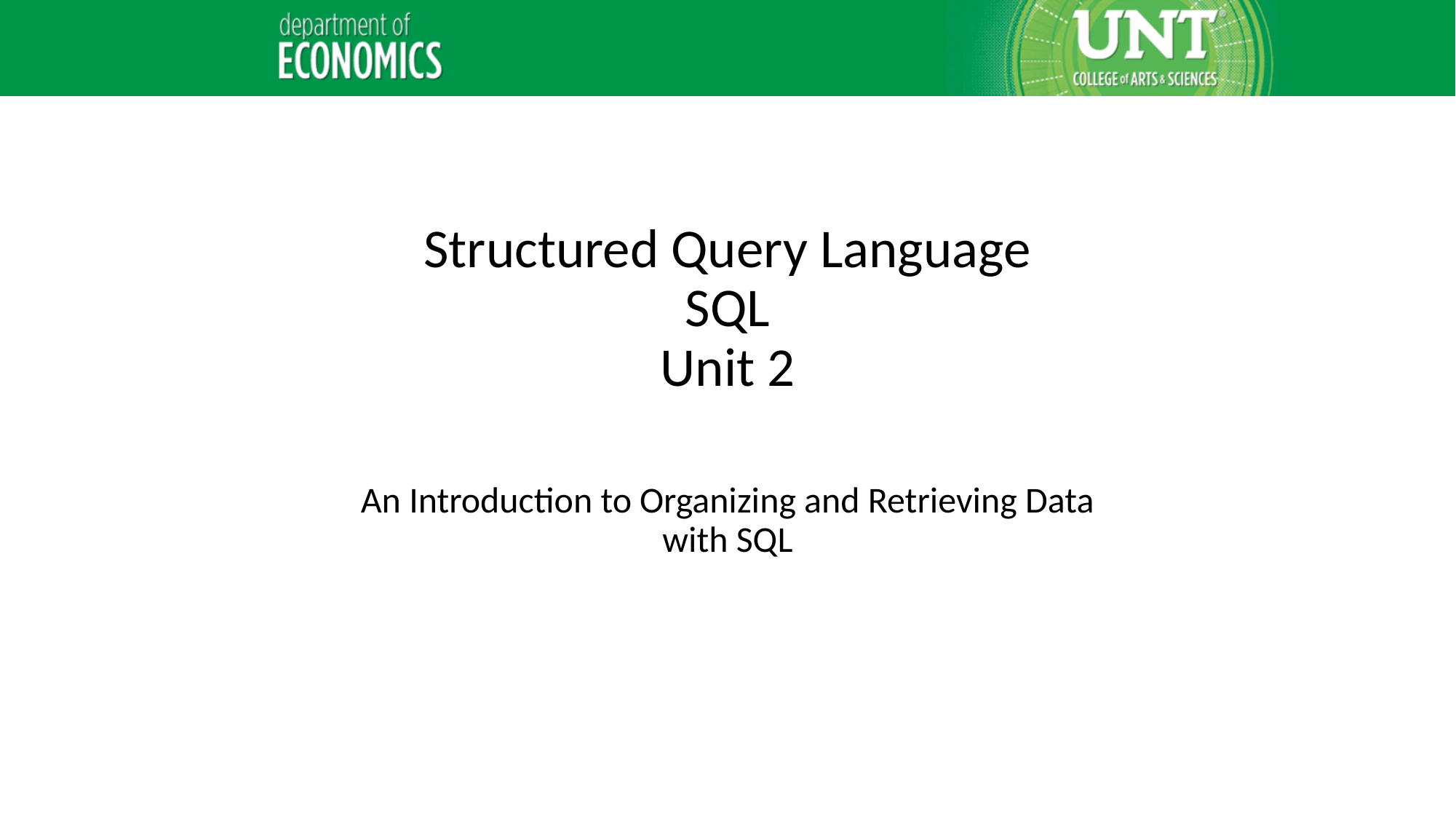

# Structured Query Language SQL Unit 2

An Introduction to Organizing and Retrieving Data
with SQL